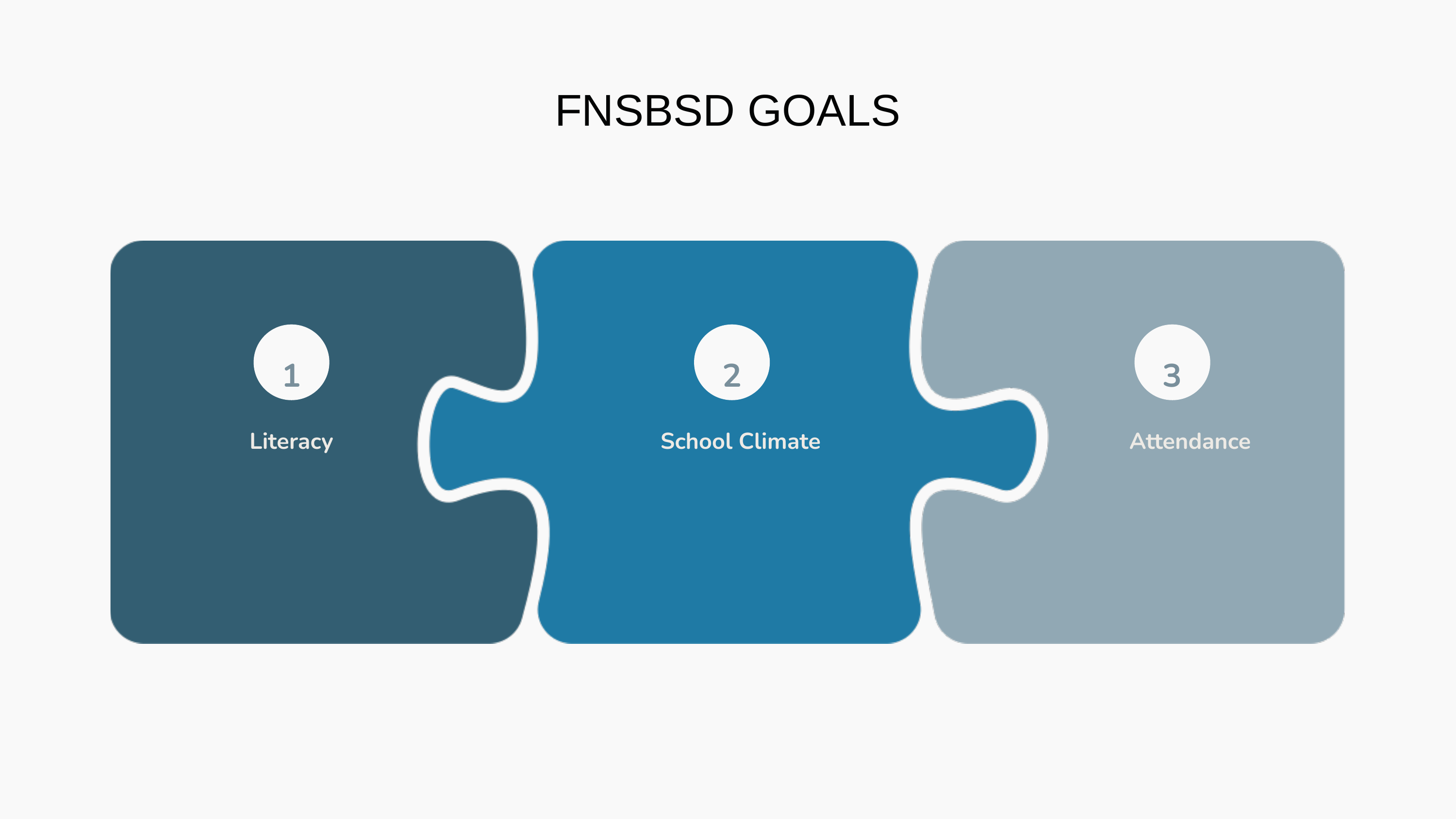

FNSBSD GOALS

1

2

3
Literacy
School Climate
Attendance